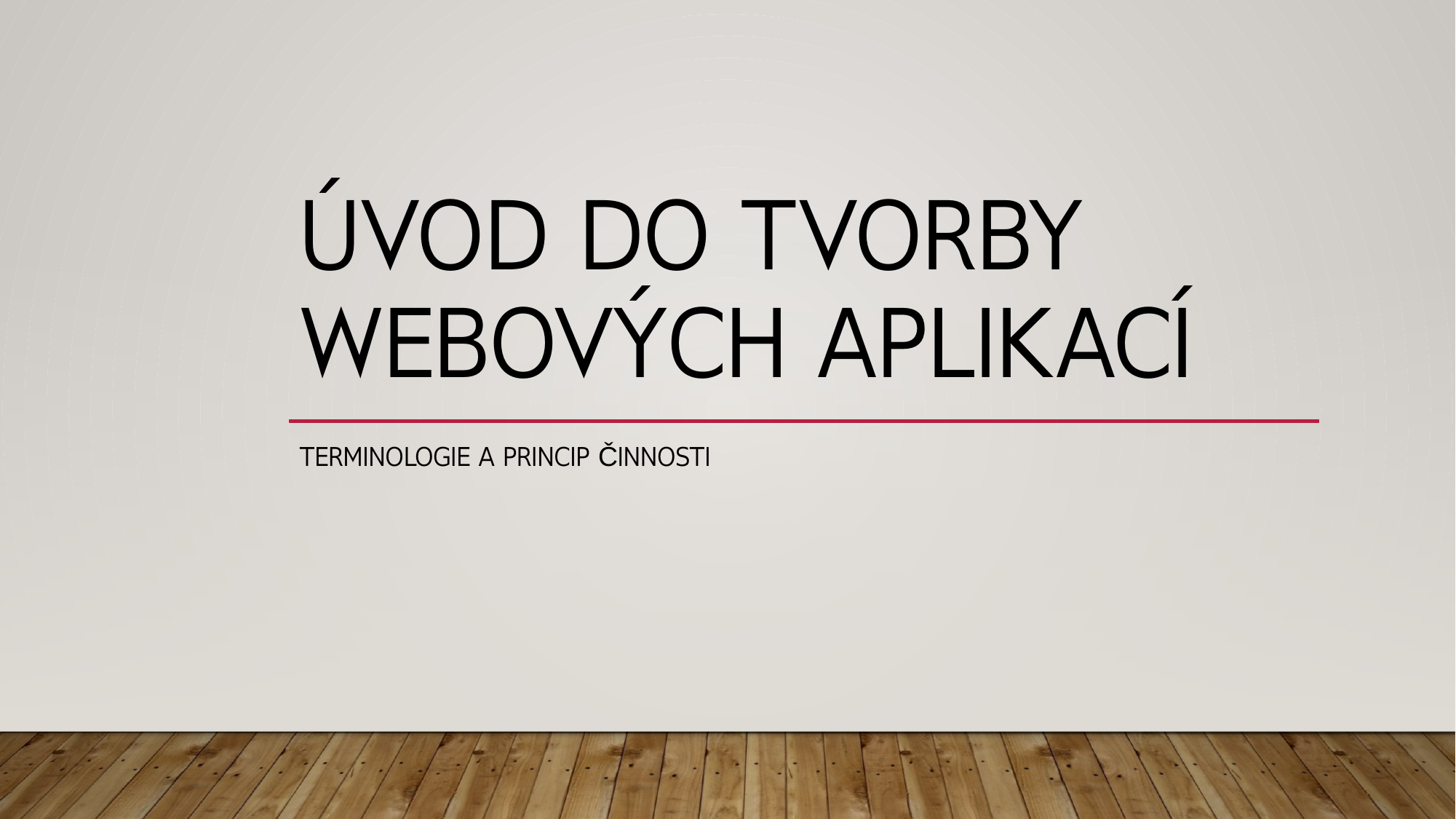

# Úvod do tvorby webových aplikací
Terminologie a princip činnosti